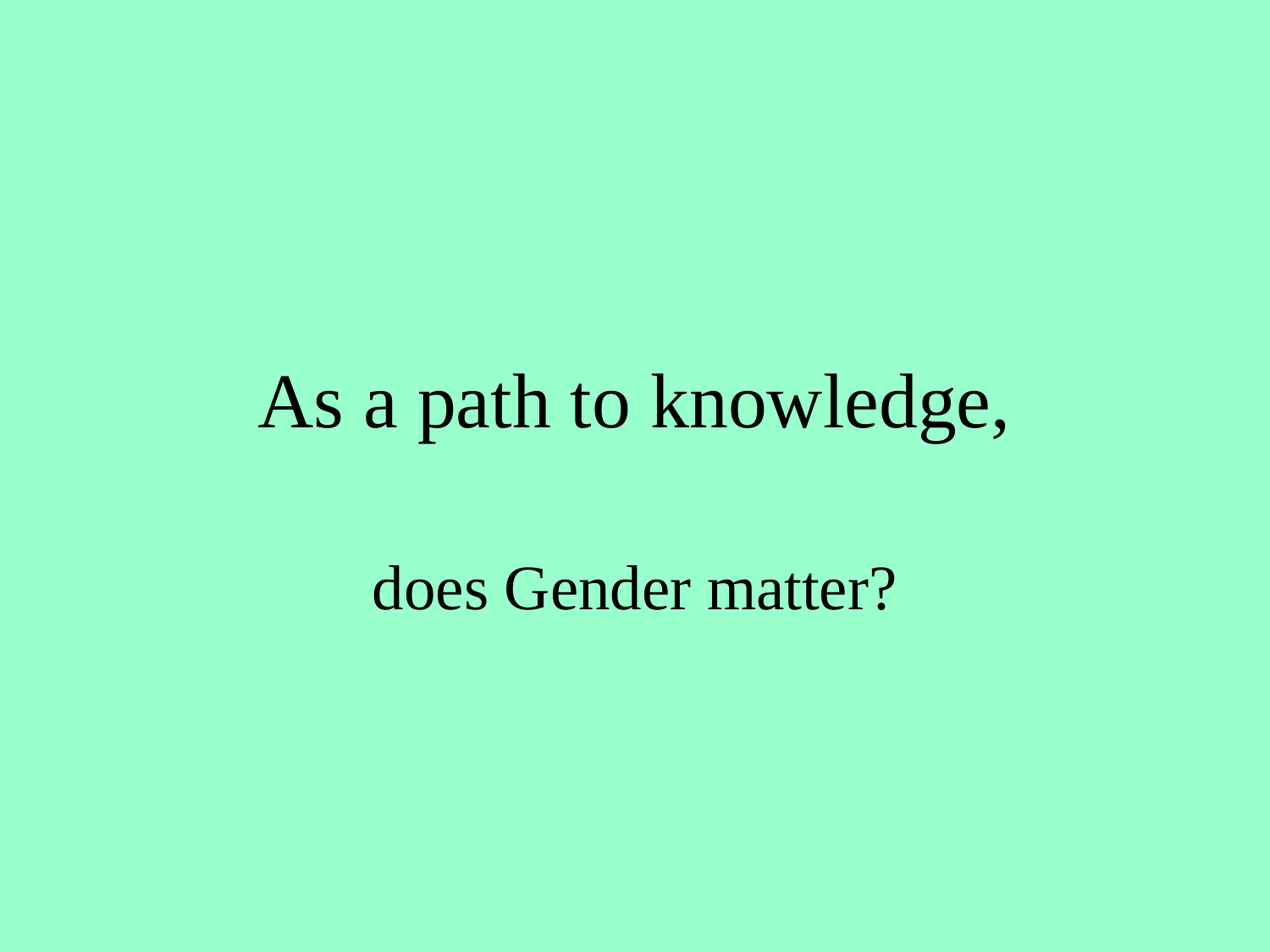

# As a path to knowledge,
does Gender matter?